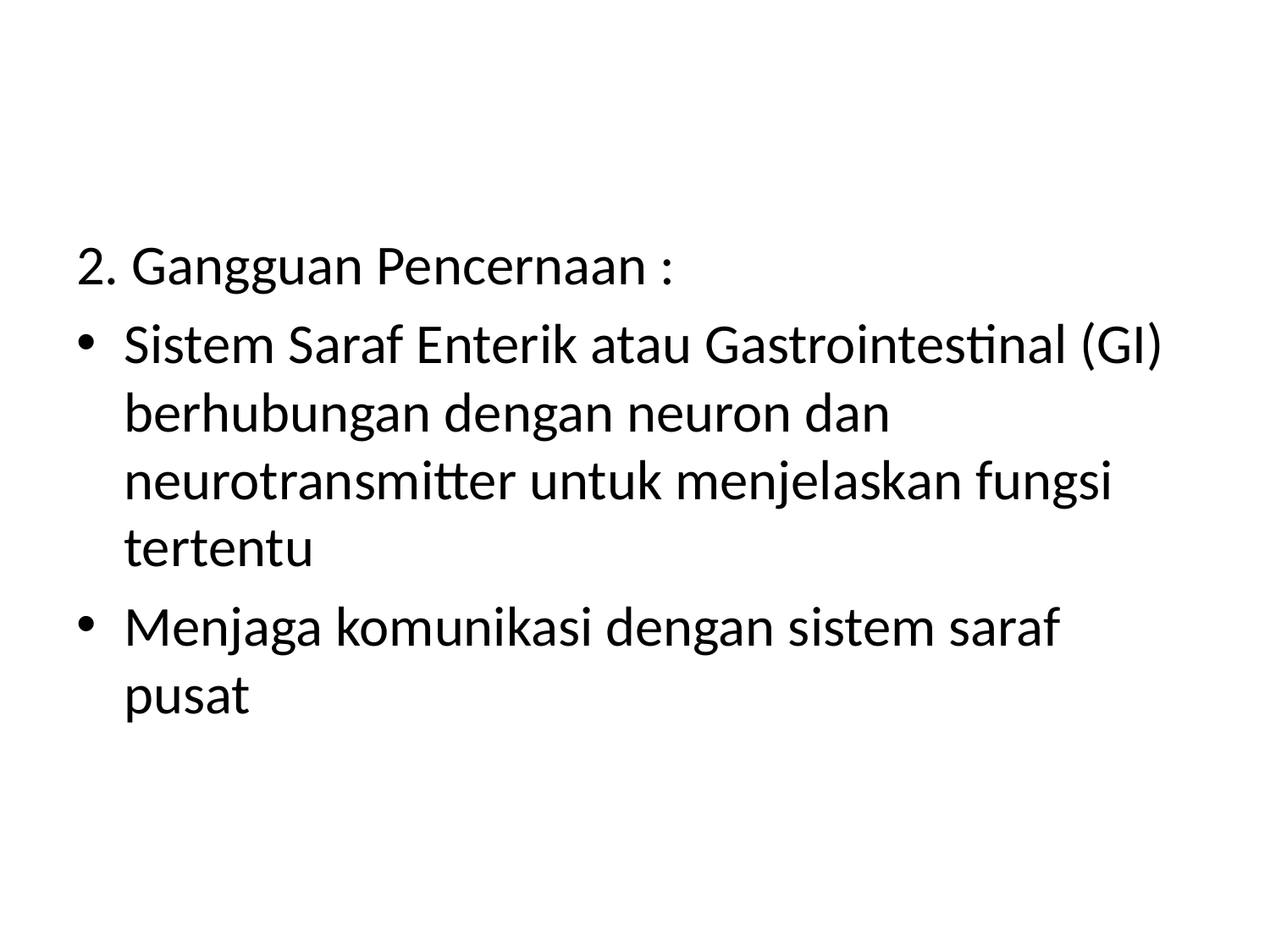

#
2. Gangguan Pencernaan :
Sistem Saraf Enterik atau Gastrointestinal (GI) berhubungan dengan neuron dan neurotransmitter untuk menjelaskan fungsi tertentu
Menjaga komunikasi dengan sistem saraf pusat